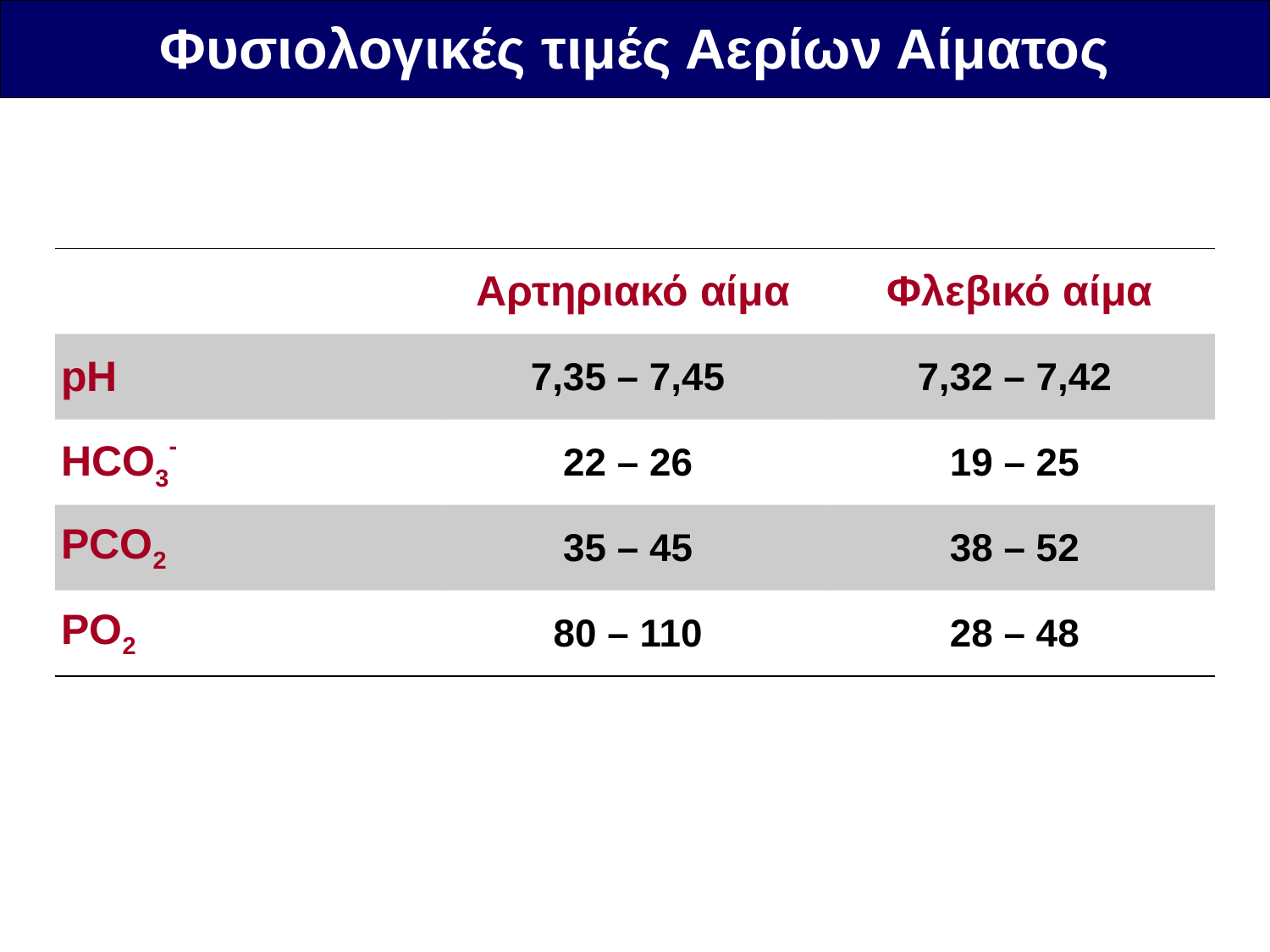

Φυσιολογικές τιμές Αερίων Αίματος
|  | Αρτηριακό αίμα | Φλεβικό αίμα |
| --- | --- | --- |
| pH | 7,35 – 7,45 | 7,32 – 7,42 |
| HCO3- | 22 – 26 | 19 – 25 |
| PCO2 | 35 – 45 | 38 – 52 |
| PO2 | 80 – 110 | 28 – 48 |